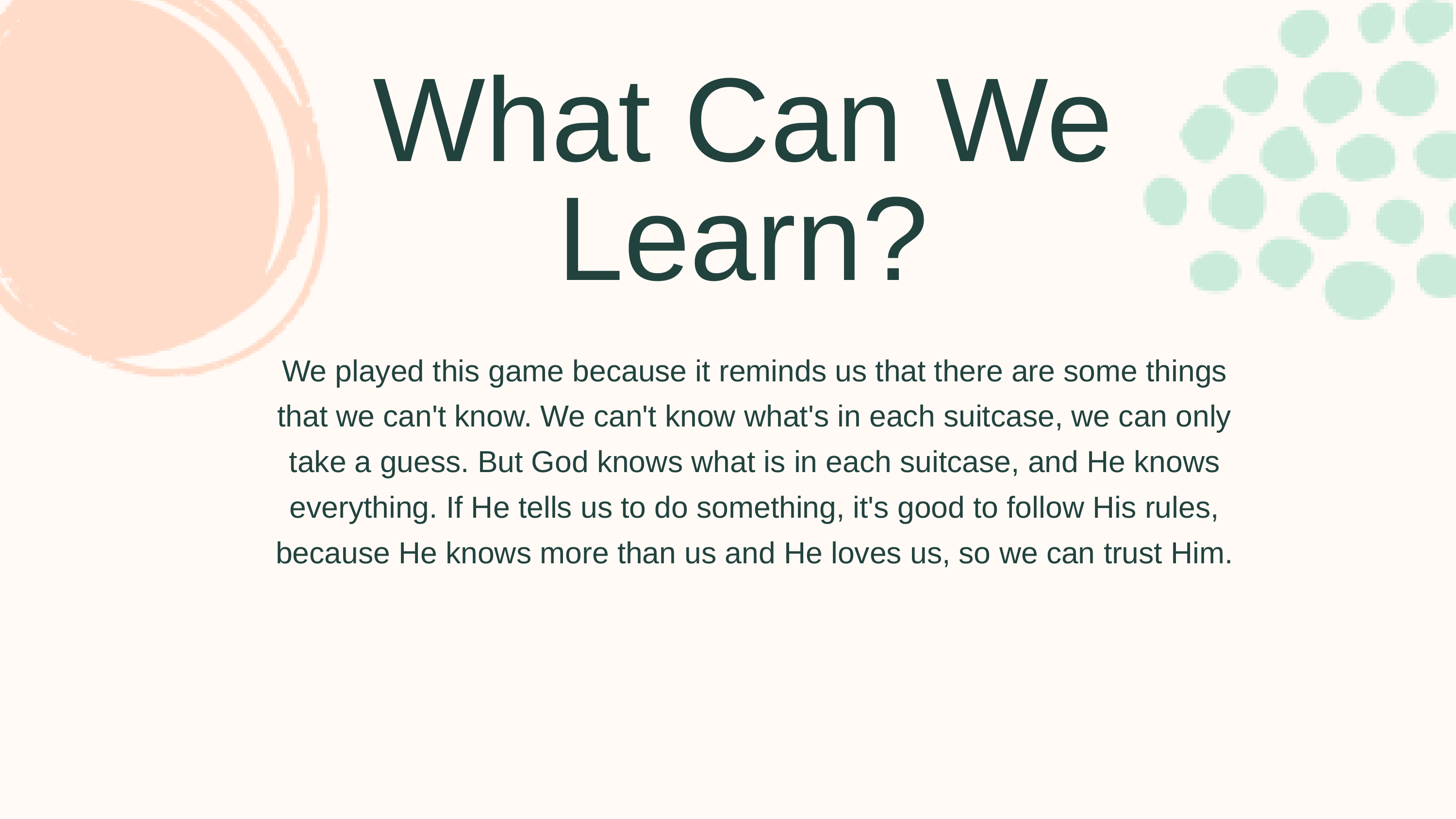

What Can We Learn?
We played this game because it reminds us that there are some things that we can't know. We can't know what's in each suitcase, we can only take a guess. But God knows what is in each suitcase, and He knows everything. If He tells us to do something, it's good to follow His rules, because He knows more than us and He loves us, so we can trust Him.